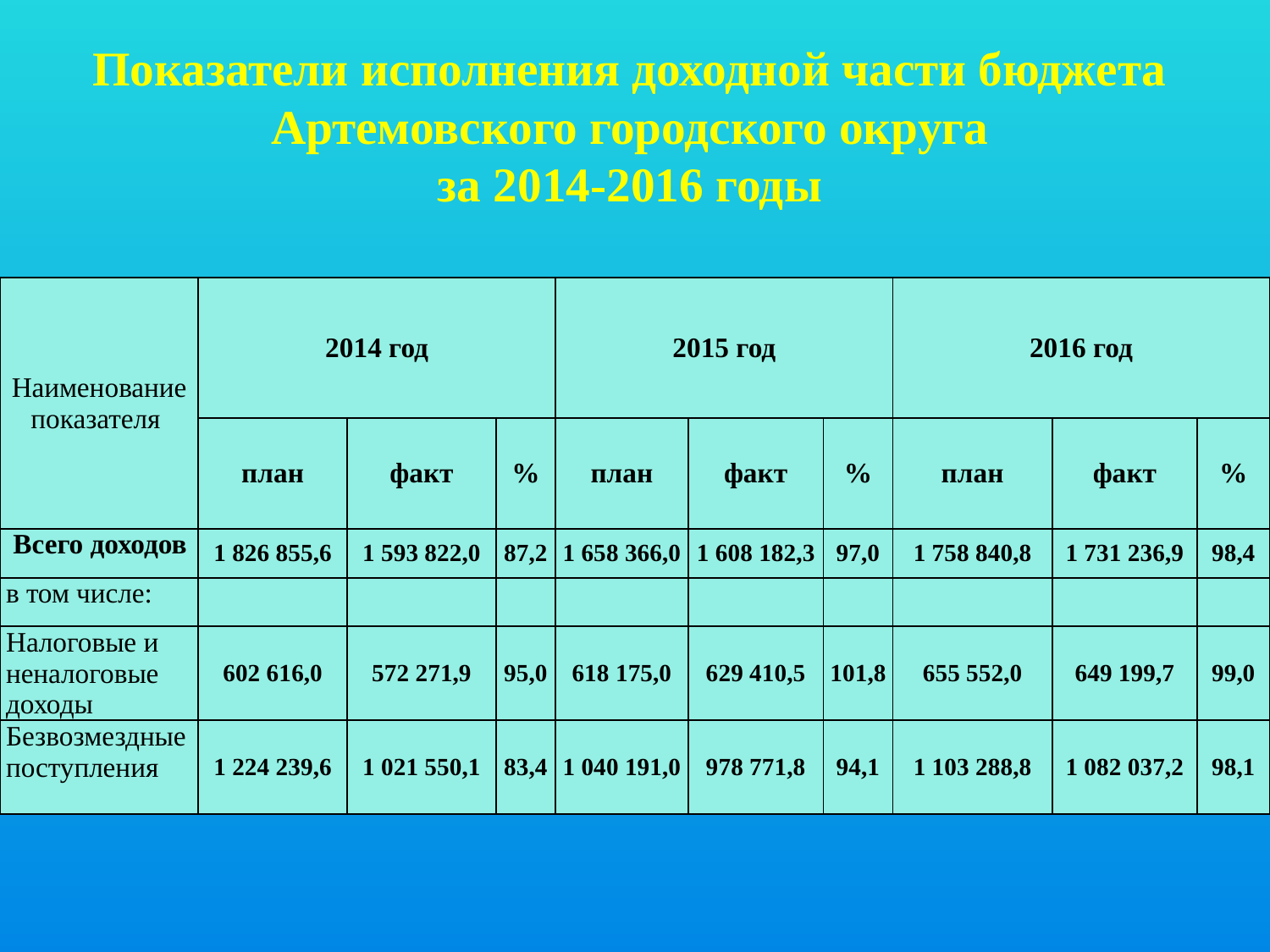

Показатели исполнения доходной части бюджета Артемовского городского округа
за 2014-2016 годы
| Наименование показателя | 2014 год |  |  | 2015 год |  |  | 2016 год |  |  |
| --- | --- | --- | --- | --- | --- | --- | --- | --- | --- |
|  | план | факт | % | план | факт | % | план | факт | % |
| Всего доходов | 1 826 855,6 | 1 593 822,0 | 87,2 | 1 658 366,0 | 1 608 182,3 | 97,0 | 1 758 840,8 | 1 731 236,9 | 98,4 |
| в том числе: |  |  |  |  |  |  |  |  |  |
| Налоговые и неналоговые доходы | 602 616,0 | 572 271,9 | 95,0 | 618 175,0 | 629 410,5 | 101,8 | 655 552,0 | 649 199,7 | 99,0 |
| Безвозмездные поступления | 1 224 239,6 | 1 021 550,1 | 83,4 | 1 040 191,0 | 978 771,8 | 94,1 | 1 103 288,8 | 1 082 037,2 | 98,1 |